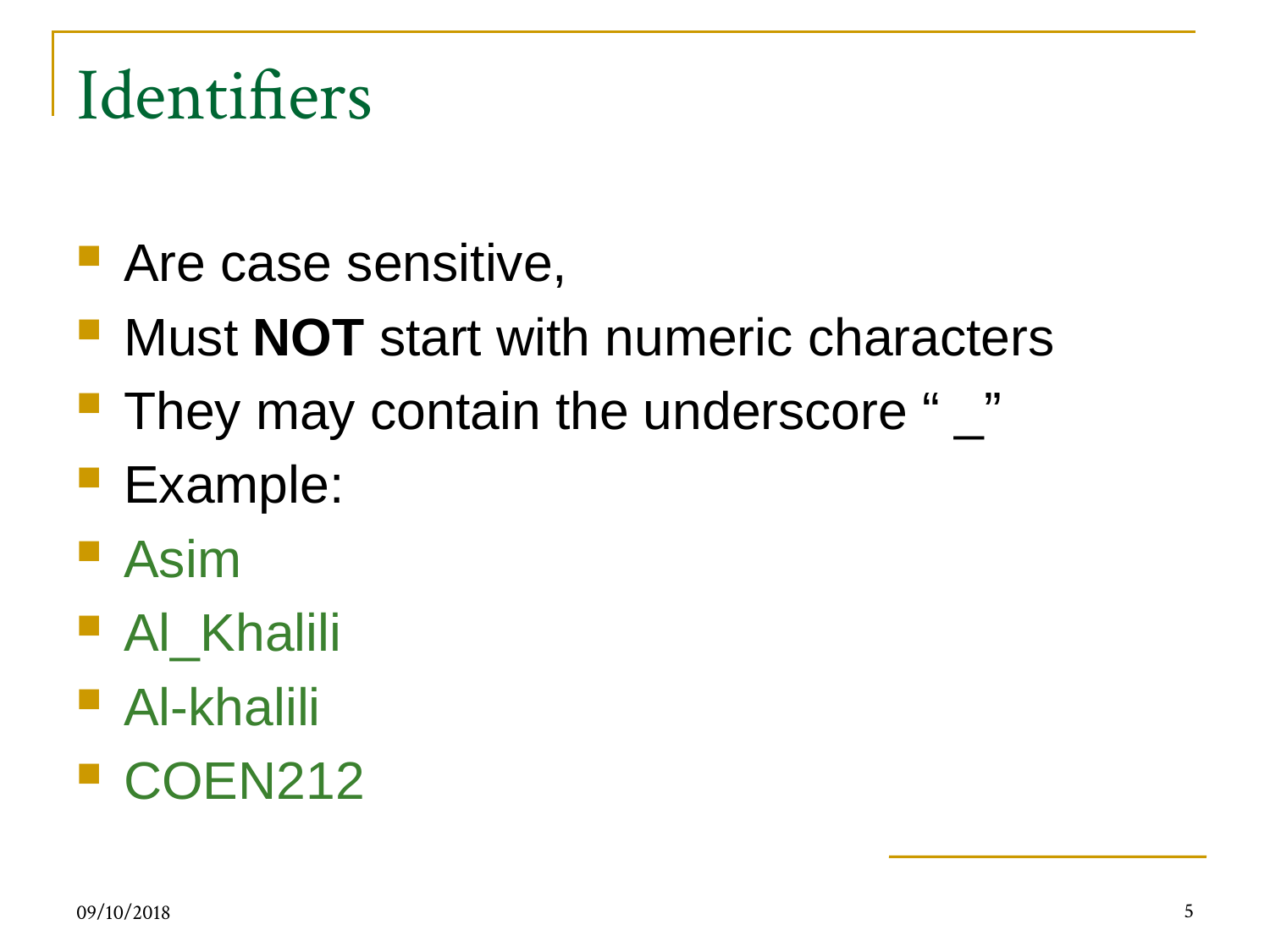

# Identifiers
Are case sensitive,
Must NOT start with numeric characters
They may contain the underscore “ _”
Example:
Asim
Al_Khalili
Al-khalili
COEN212

09/10/2018
5